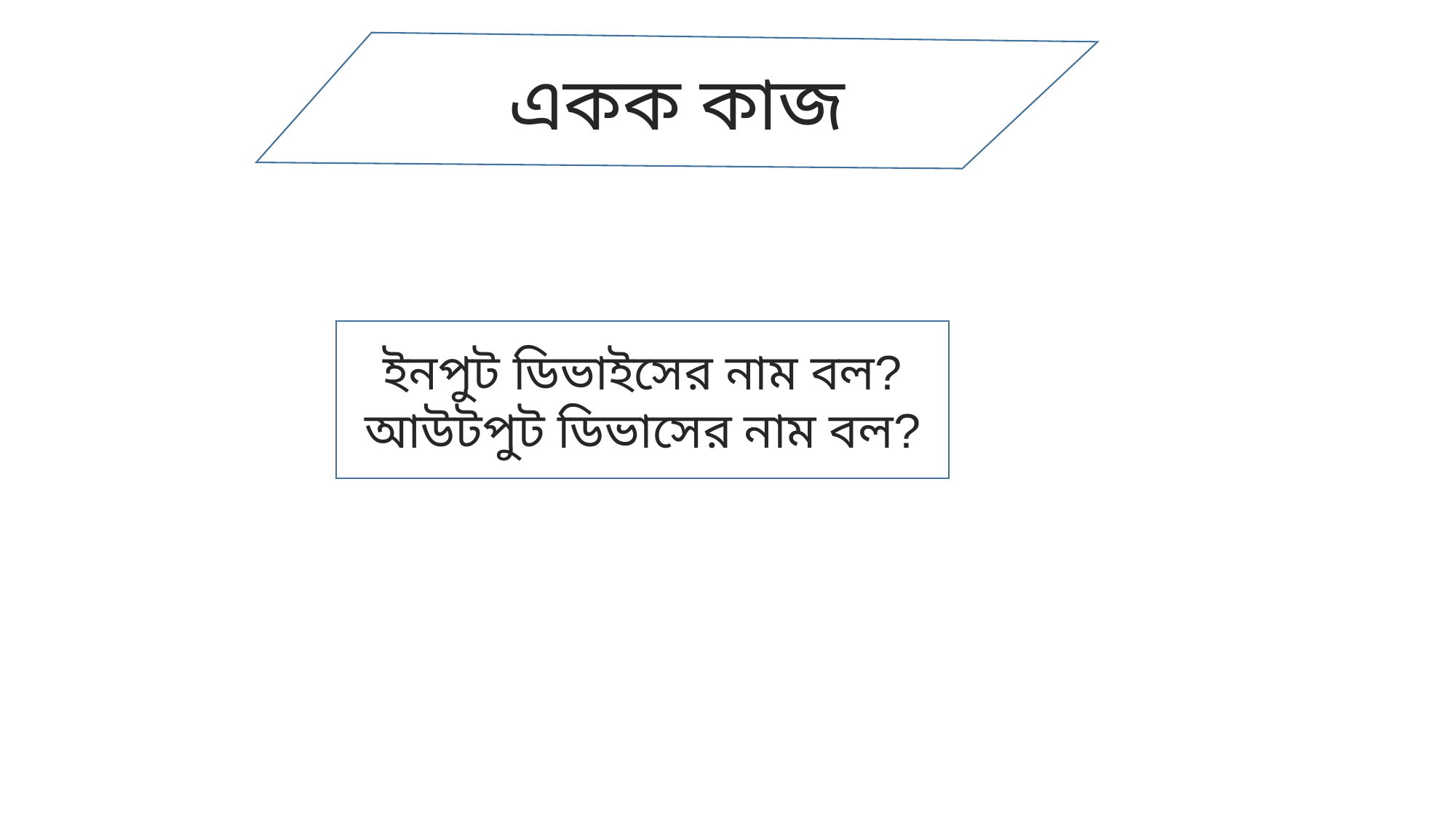

একক কাজ
ইনপুট ডিভাইসের নাম বল?
আউটপুট ডিভাসের নাম বল?